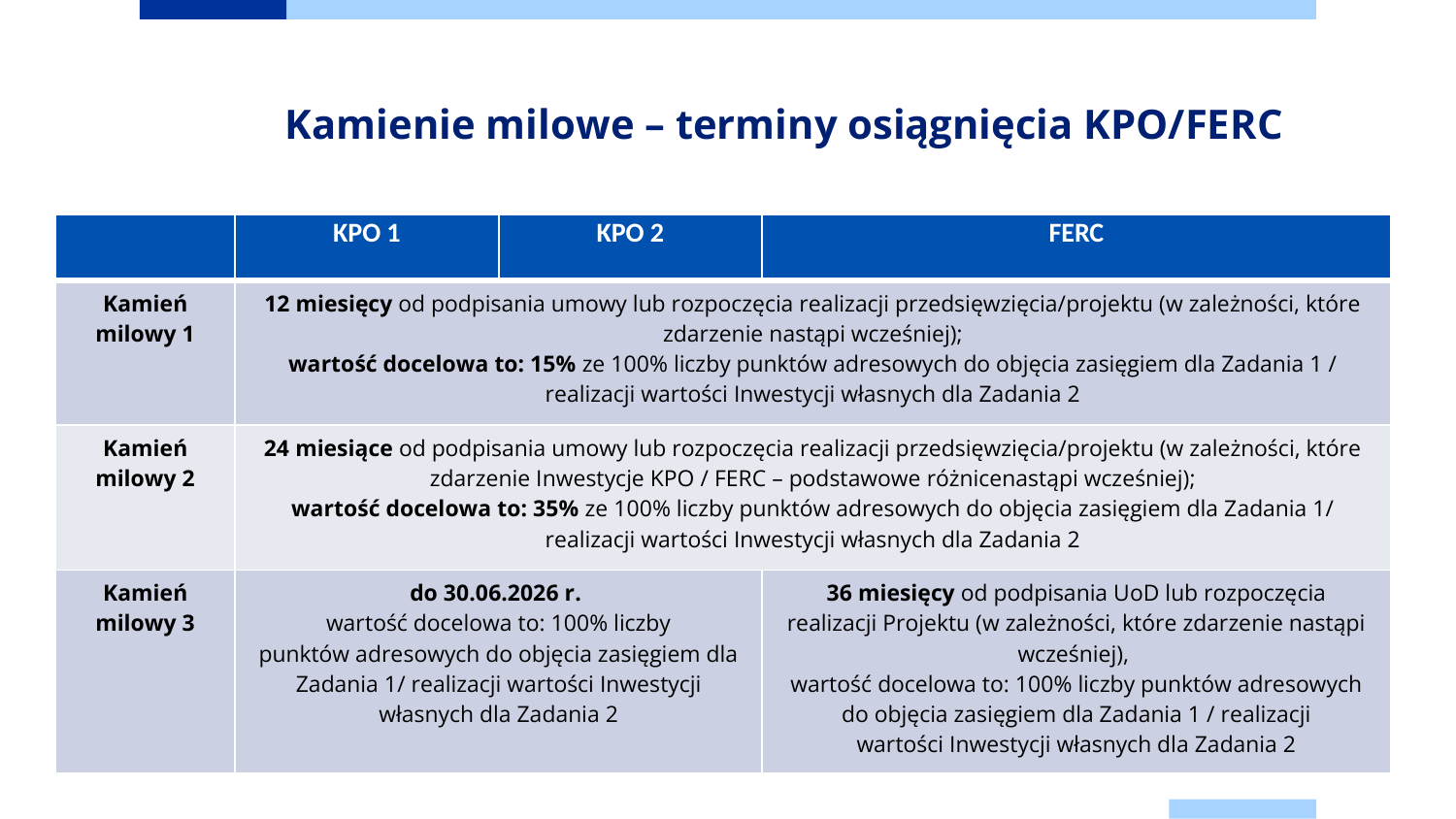

# Kamienie milowe – terminy osiągnięcia KPO/FERC

|  | KPO 1 | KPO 2 | FERC |
| --- | --- | --- | --- |
| Kamień milowy 1 | 12 miesięcy od podpisania umowy lub rozpoczęcia realizacji przedsięwzięcia/projektu (w zależności, które zdarzenie nastąpi wcześniej); wartość docelowa to: 15% ze 100% liczby punktów adresowych do objęcia zasięgiem dla Zadania 1 / realizacji wartości Inwestycji własnych dla Zadania 2 |  |  |
| Kamień milowy 2 | 24 miesiące od podpisania umowy lub rozpoczęcia realizacji przedsięwzięcia/projektu (w zależności, które zdarzenie Inwestycje KPO / FERC – podstawowe różnicenastąpi wcześniej); wartość docelowa to: 35% ze 100% liczby punktów adresowych do objęcia zasięgiem dla Zadania 1/ realizacji wartości Inwestycji własnych dla Zadania 2 |  |  |
| Kamień milowy 3 | do 30.06.2026 r.  wartość docelowa to: 100% liczby punktów adresowych do objęcia zasięgiem dla Zadania 1/ realizacji wartości Inwestycji własnych dla Zadania 2 |  | 36 miesięcy od podpisania UoD lub rozpoczęcia realizacji Projektu (w zależności, które zdarzenie nastąpi wcześniej), wartość docelowa to: 100% liczby punktów adresowych do objęcia zasięgiem dla Zadania 1 / realizacji wartości Inwestycji własnych dla Zadania 2 |